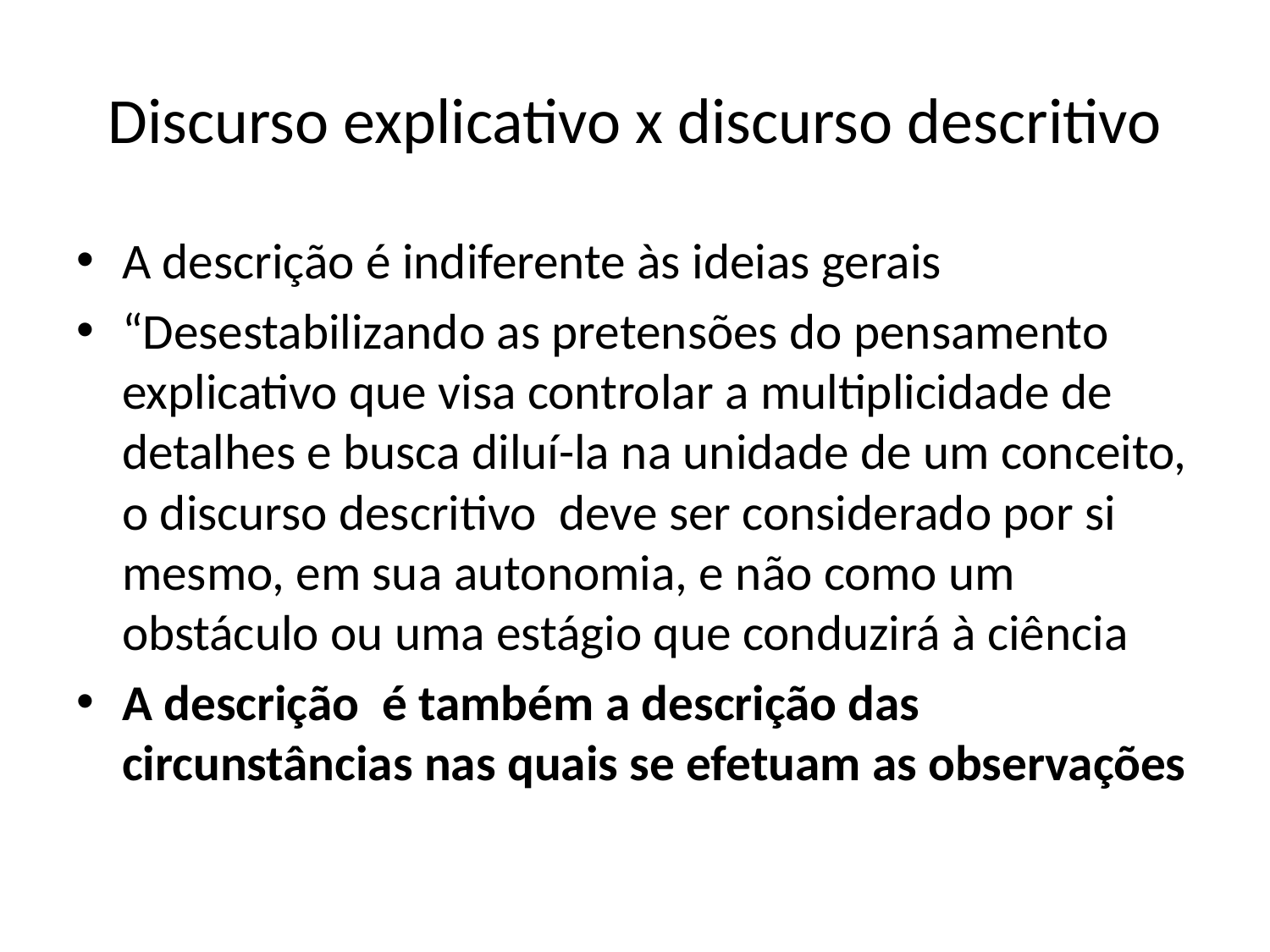

# Discurso explicativo x discurso descritivo
A descrição é indiferente às ideias gerais
“Desestabilizando as pretensões do pensamento explicativo que visa controlar a multiplicidade de detalhes e busca diluí-la na unidade de um conceito, o discurso descritivo  deve ser considerado por si mesmo, em sua autonomia, e não como um obstáculo ou uma estágio que conduzirá à ciência
A descrição  é também a descrição das circunstâncias nas quais se efetuam as observações